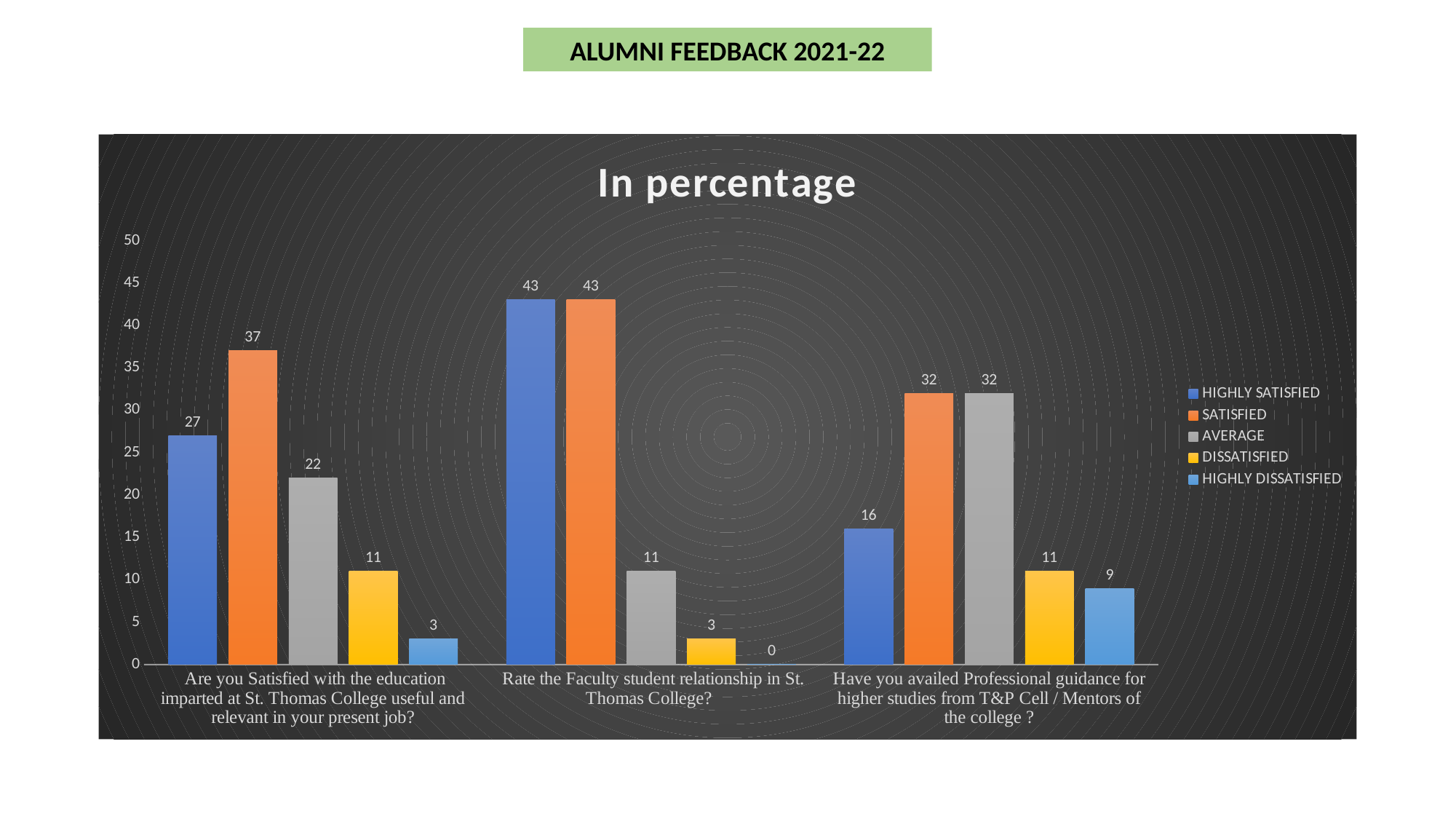

ALUMNI FEEDBACK 2021-22

### Chart: In percentage

| Category | HIGHLY SATISFIED | SATISFIED | AVERAGE | DISSATISFIED | HIGHLY DISSATISFIED |
|---|---|---|---|---|---|
|  Are you Satisfied with the education imparted at St. Thomas College useful and relevant in your present job? | 27.0 | 37.0 | 22.0 | 11.0 | 3.0 |
|  Rate the Faculty student relationship in St. Thomas College?  | 43.0 | 43.0 | 11.0 | 3.0 | 0.0 |
| Have you availed Professional guidance for higher studies from T&P Cell / Mentors of the college ? | 16.0 | 32.0 | 32.0 | 11.0 | 9.0 |